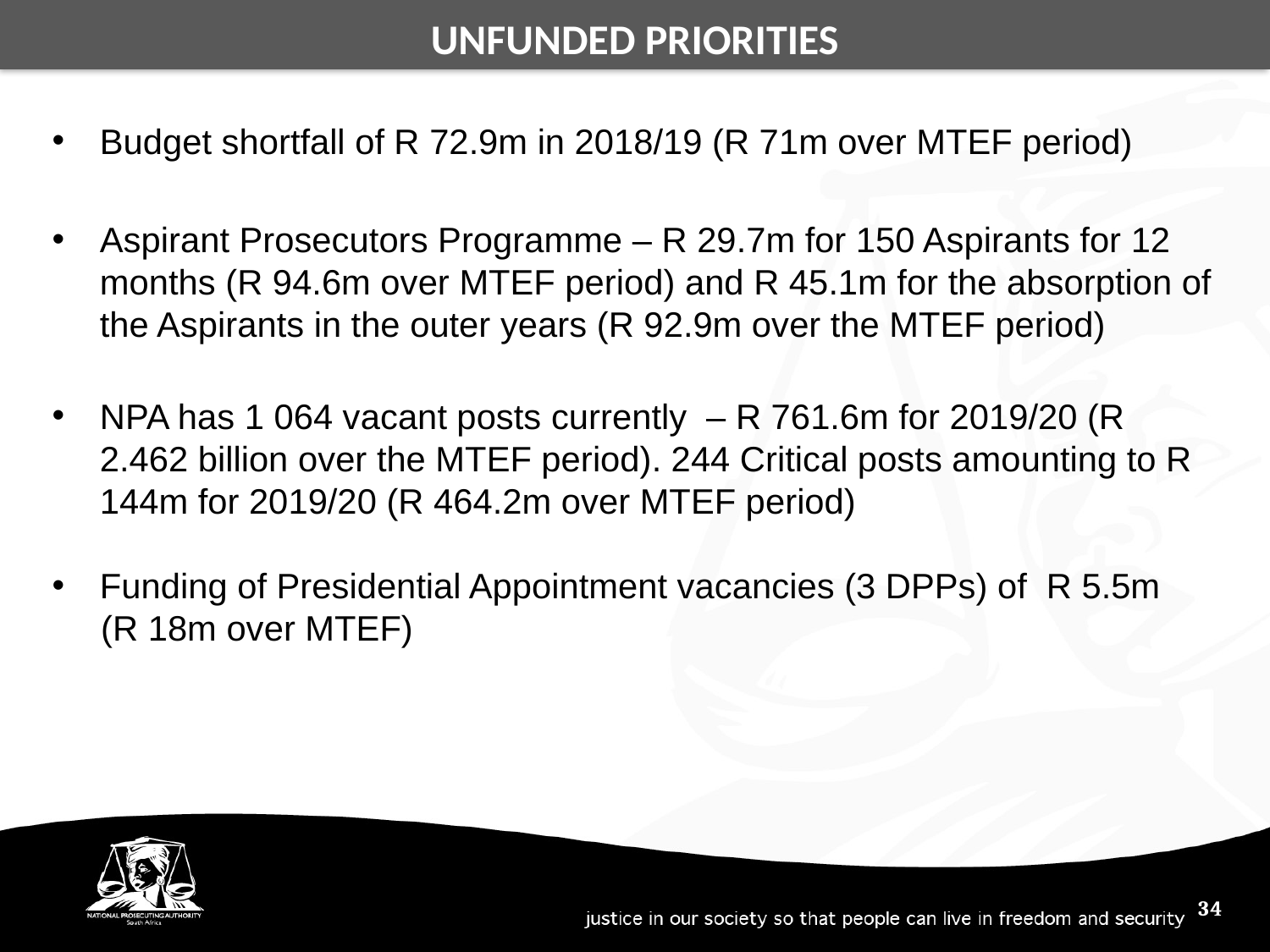

UNFUNDED PRIORITIES
Budget shortfall of R 72.9m in 2018/19 (R 71m over MTEF period)

Aspirant Prosecutors Programme – R 29.7m for 150 Aspirants for 12 months (R 94.6m over MTEF period) and R 45.1m for the absorption of the Aspirants in the outer years (R 92.9m over the MTEF period)

NPA has 1 064 vacant posts currently  – R 761.6m for 2019/20 (R 2.462 billion over the MTEF period). 244 Critical posts amounting to R 144m for 2019/20 (R 464.2m over MTEF period)

Funding of Presidential Appointment vacancies (3 DPPs) of  R 5.5m
     (R 18m over MTEF)

34